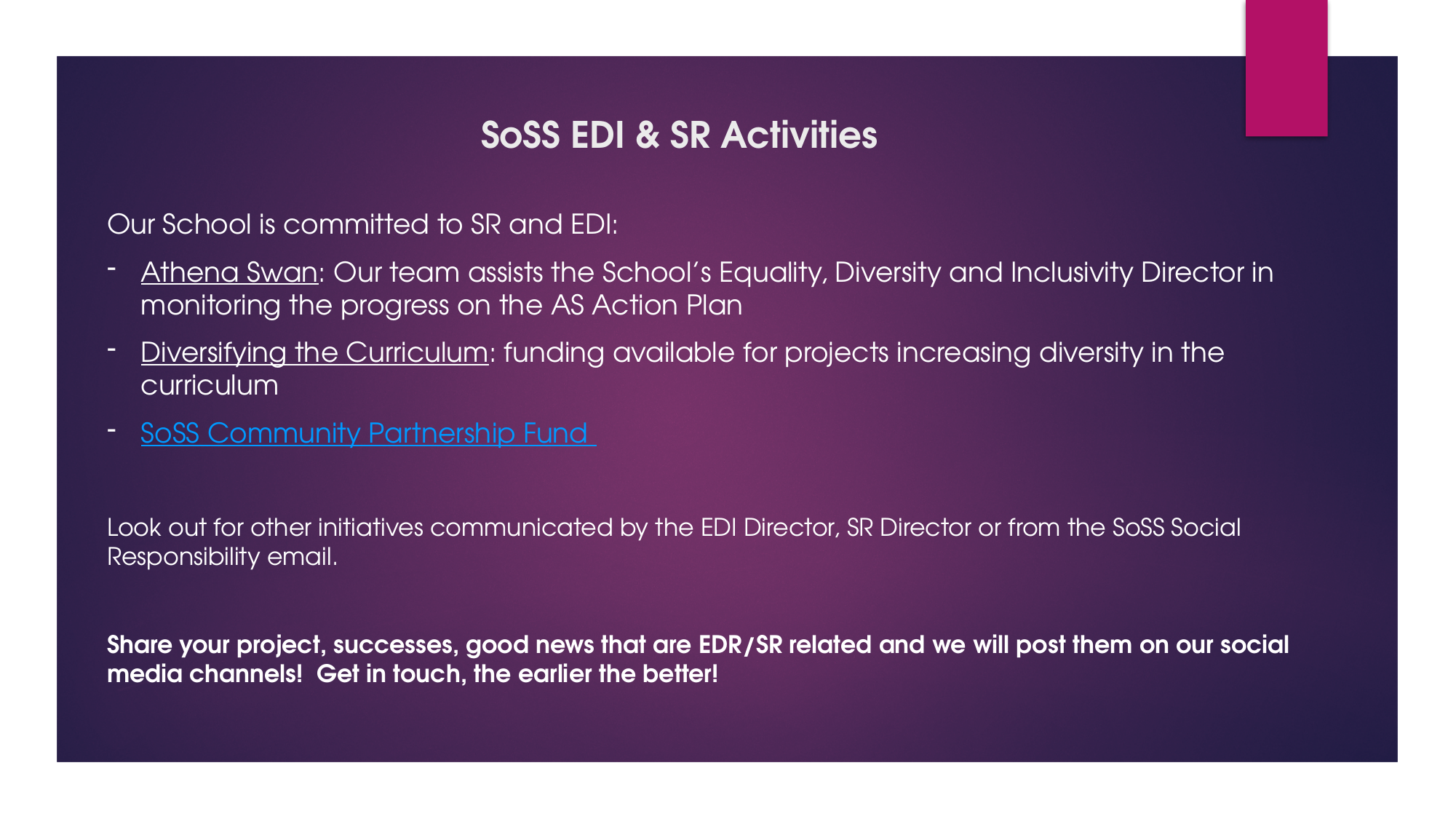

# SoSS EDI & SR Activities
Our School is committed to SR and EDI:
Athena Swan: Our team assists the School’s Equality, Diversity and Inclusivity Director in monitoring the progress on the AS Action Plan
Diversifying the Curriculum: funding available for projects increasing diversity in the curriculum
SoSS Community Partnership Fund

Look out for other initiatives communicated by the EDI Director, SR Director or from the SoSS Social Responsibility email.

Share your project, successes, good news that are EDR/SR related and we will post them on our social media channels!  Get in touch, the earlier the better!